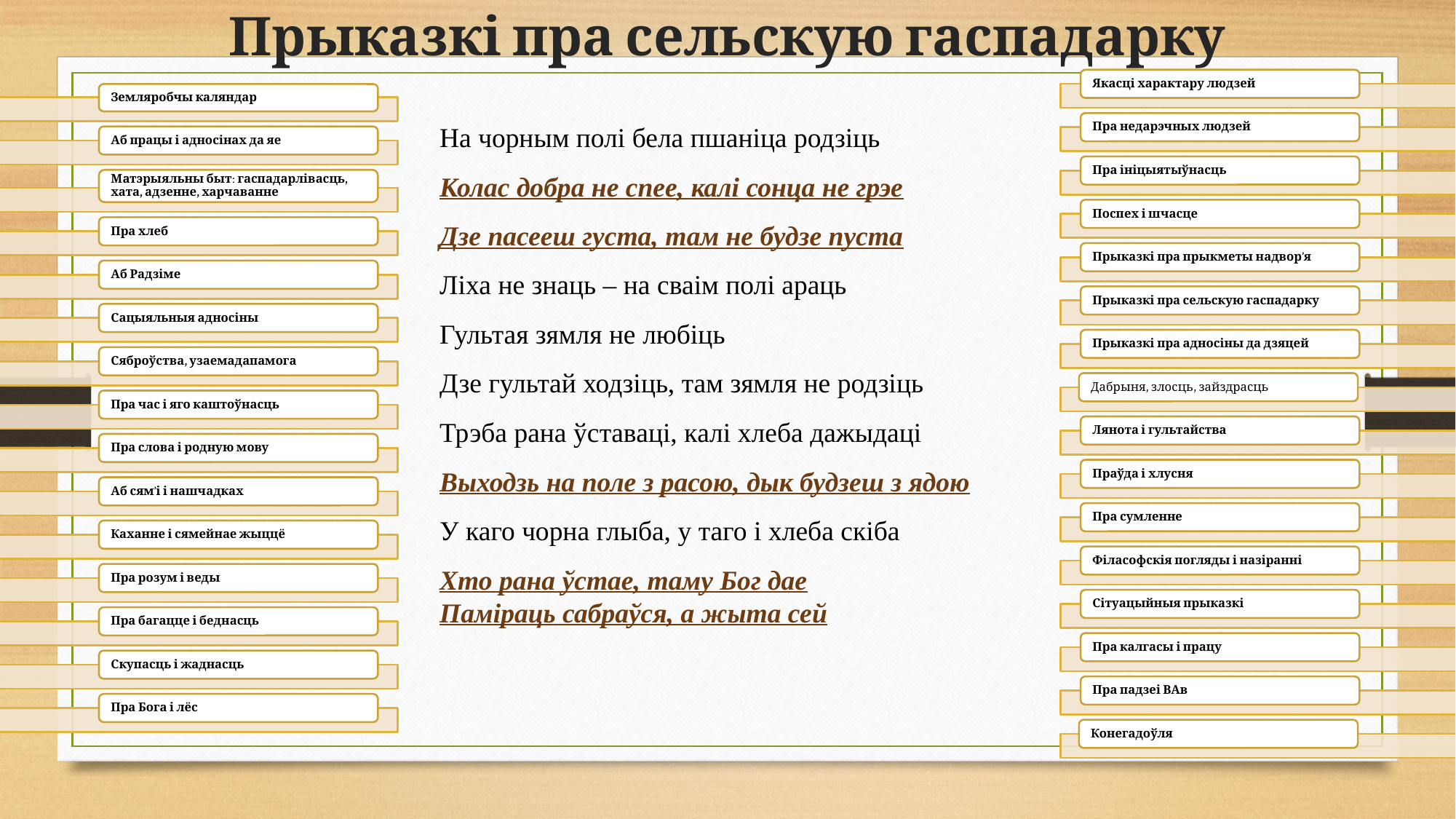

# Прыказкі пра сельскую гаспадарку
Земляробчы каляндар
Аб працы і адносінах да яе
Матэрыяльны быт: гаспадарлівасць, хата, адзенне, харчаванне
Пра хлеб
Аб Радзіме
Сацыяльныя адносіны
Сяброўства, узаемадапамога
Пра час і яго каштоўнасць
Пра слова і родную мову
Аб сям’і і нашчадках
Каханне і сямейнае жыццё
Пра розум і веды
Пра багацце і беднасць
Скупасць і жаднасць
Пра Бога і лёс
Якасці характару людзей
Пра недарэчных людзей
Пра ініцыятыўнасць
Поспех і шчасце
Прыказкі пра прыкметы надвор’я
Прыказкі пра сельскую гаспадарку
Прыказкі пра адносіны да дзяцей
Дабрыня, злосць, зайздрасць
Лянота і гультайства
Праўда і хлусня
Пра сумленне
Філасофскія погляды і назіранні
Сітуацыйныя прыказкі
Пра калгасы і працу
Пра падзеі ВАв
Конегадоўля
На чорным полі бела пшаніца родзіць
Колас добра не спее, калі сонца не грэе
Дзе пасееш густа, там не будзе пуста
Ліха не знаць – на сваім полі араць
Гультая зямля не любіць
Дзе гультай ходзіць, там зямля не родзіць
Трэба рана ўставаці, калі хлеба дажыдаці
Выходзь на поле з расою, дык будзеш з ядою
У каго чорна глыба, у таго і хлеба скіба
Хто рана ўстае, таму Бог дае
Паміраць сабраўся, а жыта сей